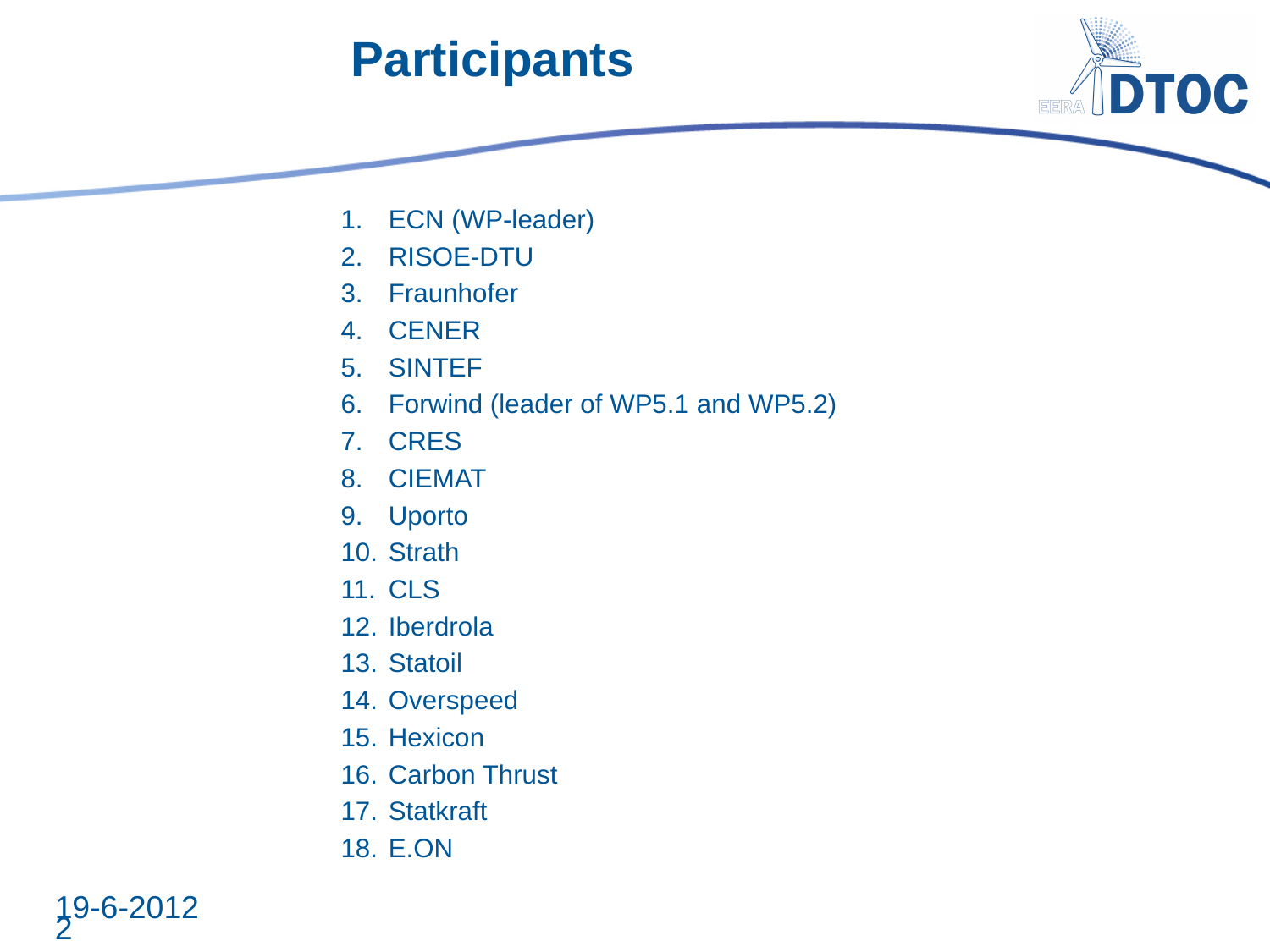

# Participants
ECN (WP-leader)
RISOE-DTU
Fraunhofer
CENER
SINTEF
Forwind (leader of WP5.1 and WP5.2)
CRES
CIEMAT
Uporto
Strath
CLS
Iberdrola
Statoil
Overspeed
Hexicon
Carbon Thrust
Statkraft
E.ON
19-6-2012
2